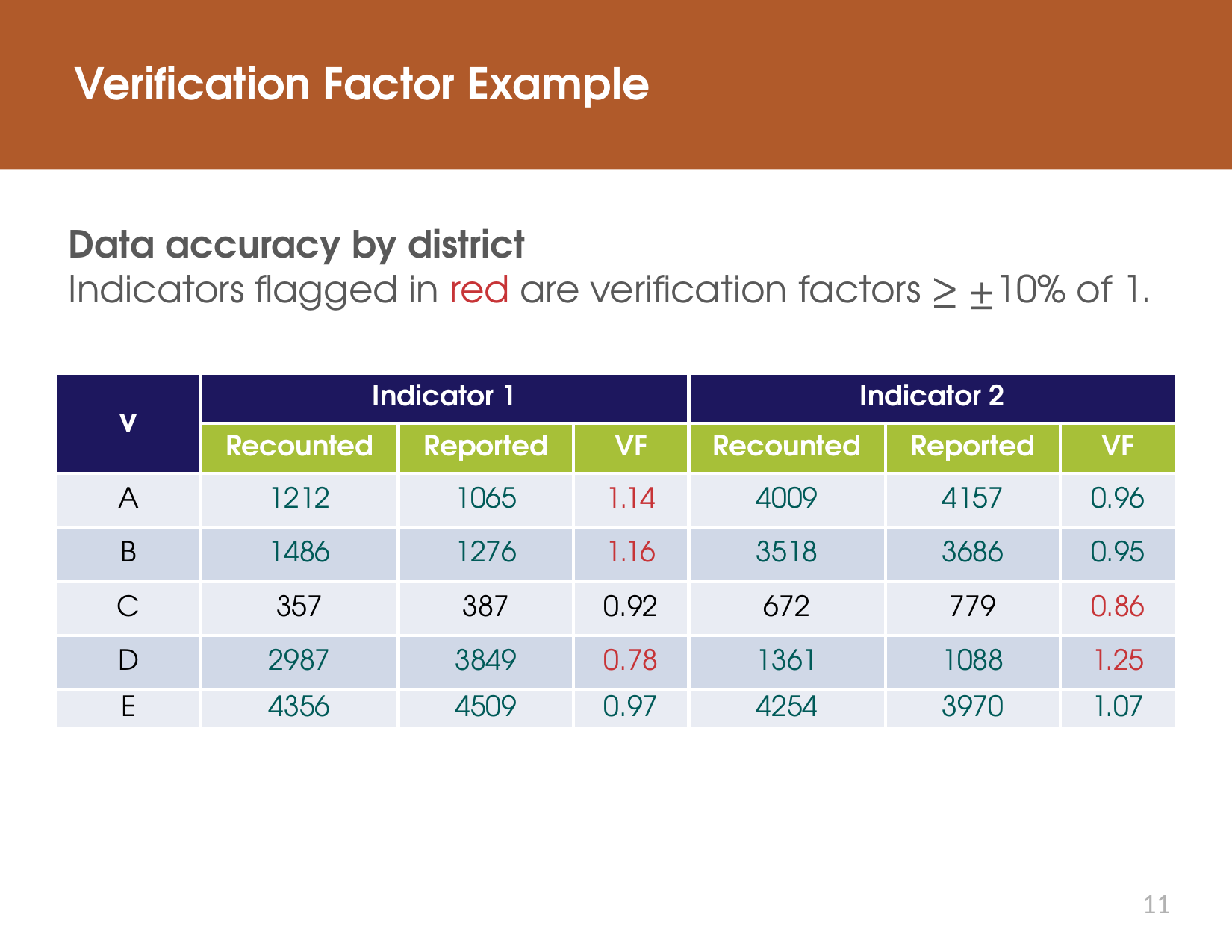

# Verification Factor Example
Data accuracy by district
Indicators flagged in red are verification factors ≥ ±10% of 1.
| v | Indicator 1 |  |  | Indicator 2 |  |  |
| --- | --- | --- | --- | --- | --- | --- |
|  | Recounted | Reported | VF | Recounted | Reported | VF |
| A | 1212 | 1065 | 1.14 | 4009 | 4157 | 0.96 |
| B | 1486 | 1276 | 1.16 | 3518 | 3686 | 0.95 |
| C | 357 | 387 | 0.92 | 672 | 779 | 0.86 |
| D | 2987 | 3849 | 0.78 | 1361 | 1088 | 1.25 |
| E | 4356 | 4509 | 0.97 | 4254 | 3970 | 1.07 |
11